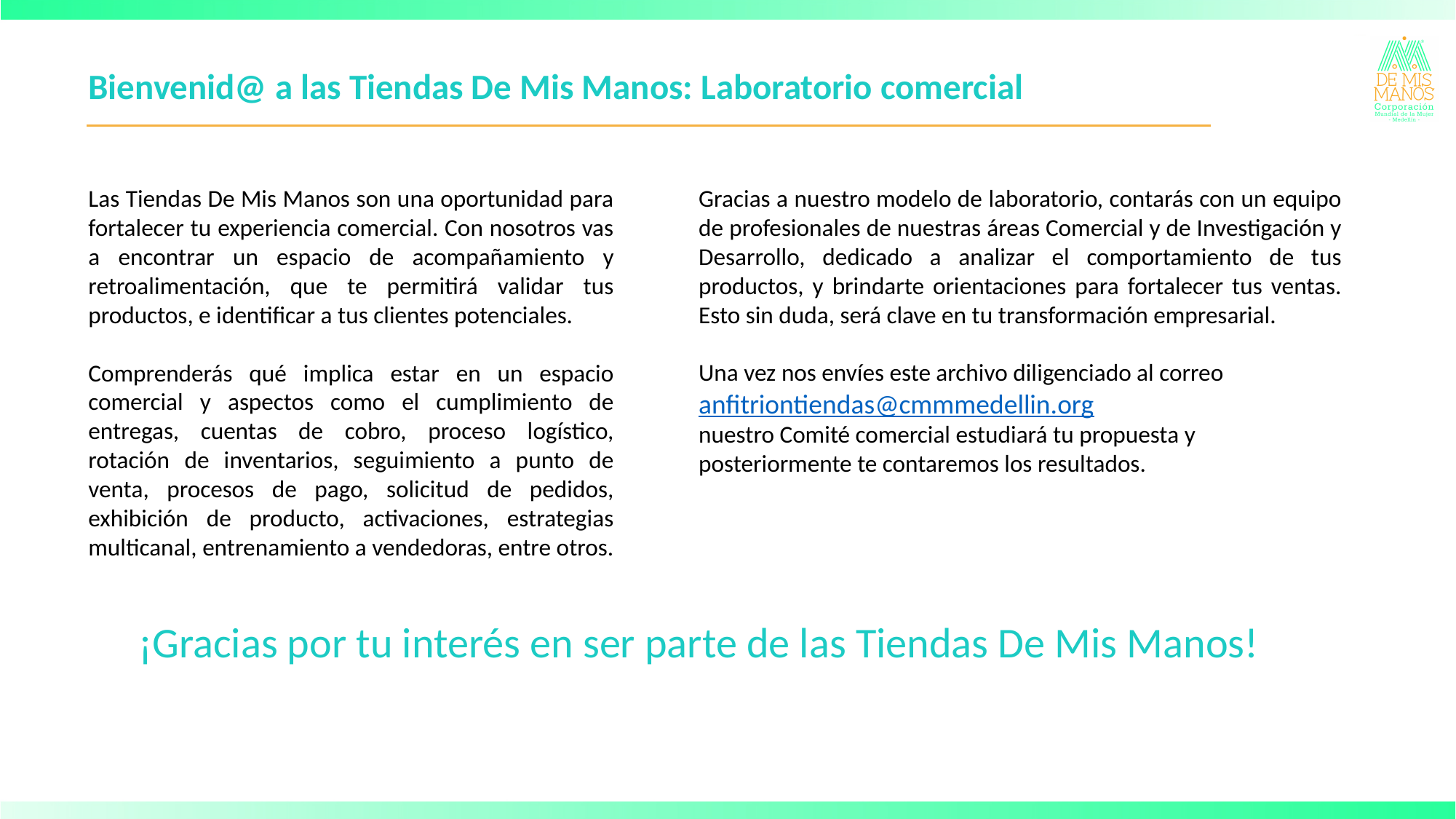

# Bienvenid@ a las Tiendas De Mis Manos: Laboratorio comercial
Gracias a nuestro modelo de laboratorio, contarás con un equipo de profesionales de nuestras áreas Comercial y de Investigación y Desarrollo, dedicado a analizar el comportamiento de tus productos, y brindarte orientaciones para fortalecer tus ventas. Esto sin duda, será clave en tu transformación empresarial.

Una vez nos envíes este archivo diligenciado al correo
anfitriontiendas@cmmmedellin.org
nuestro Comité comercial estudiará tu propuesta y posteriormente te contaremos los resultados.

Las Tiendas De Mis Manos son una oportunidad para fortalecer tu experiencia comercial. Con nosotros vas a encontrar un espacio de acompañamiento y retroalimentación, que te permitirá validar tus productos, e identificar a tus clientes potenciales.

Comprenderás qué implica estar en un espacio comercial y aspectos como el cumplimiento de entregas, cuentas de cobro, proceso logístico, rotación de inventarios, seguimiento a punto de venta, procesos de pago, solicitud de pedidos, exhibición de producto, activaciones, estrategias multicanal, entrenamiento a vendedoras, entre otros.
¡Gracias por tu interés en ser parte de las Tiendas De Mis Manos!